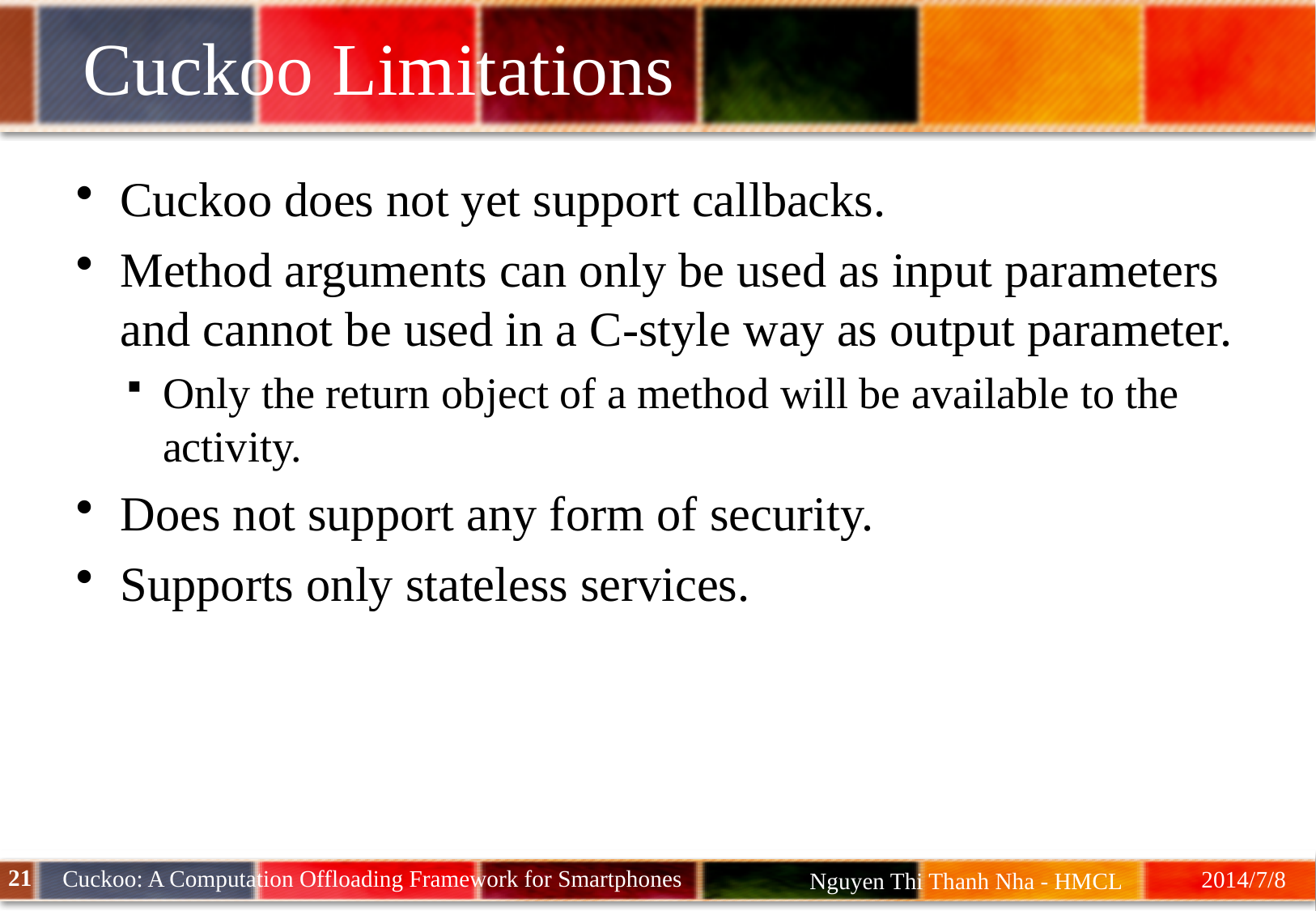

# Cuckoo Limitations
Cuckoo does not yet support callbacks.
Method arguments can only be used as input parameters and cannot be used in a C-style way as output parameter.
Only the return object of a method will be available to the activity.
Does not support any form of security.
Supports only stateless services.
21
Cuckoo: A Computation Offloading Framework for Smartphones
2014/7/8